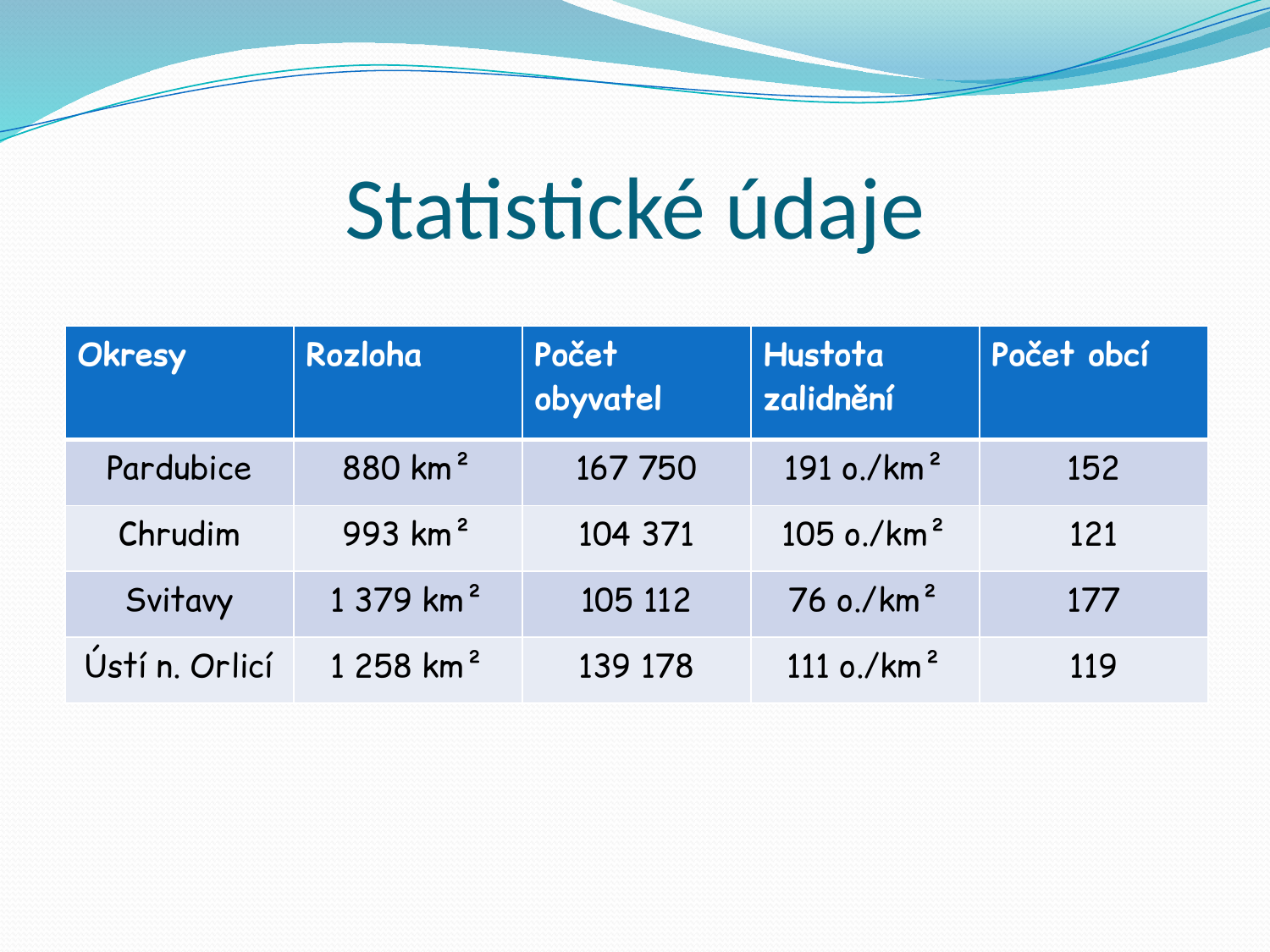

# Statistické údaje
| Okresy | Rozloha | Počet obyvatel | Hustota zalidnění | Počet obcí |
| --- | --- | --- | --- | --- |
| Pardubice | 880 km² | 167 750 | 191 o./km² | 152 |
| Chrudim | 993 km² | 104 371 | 105 o./km² | 121 |
| Svitavy | 1 379 km² | 105 112 | 76 o./km² | 177 |
| Ústí n. Orlicí | 1 258 km² | 139 178 | 111 o./km² | 119 |